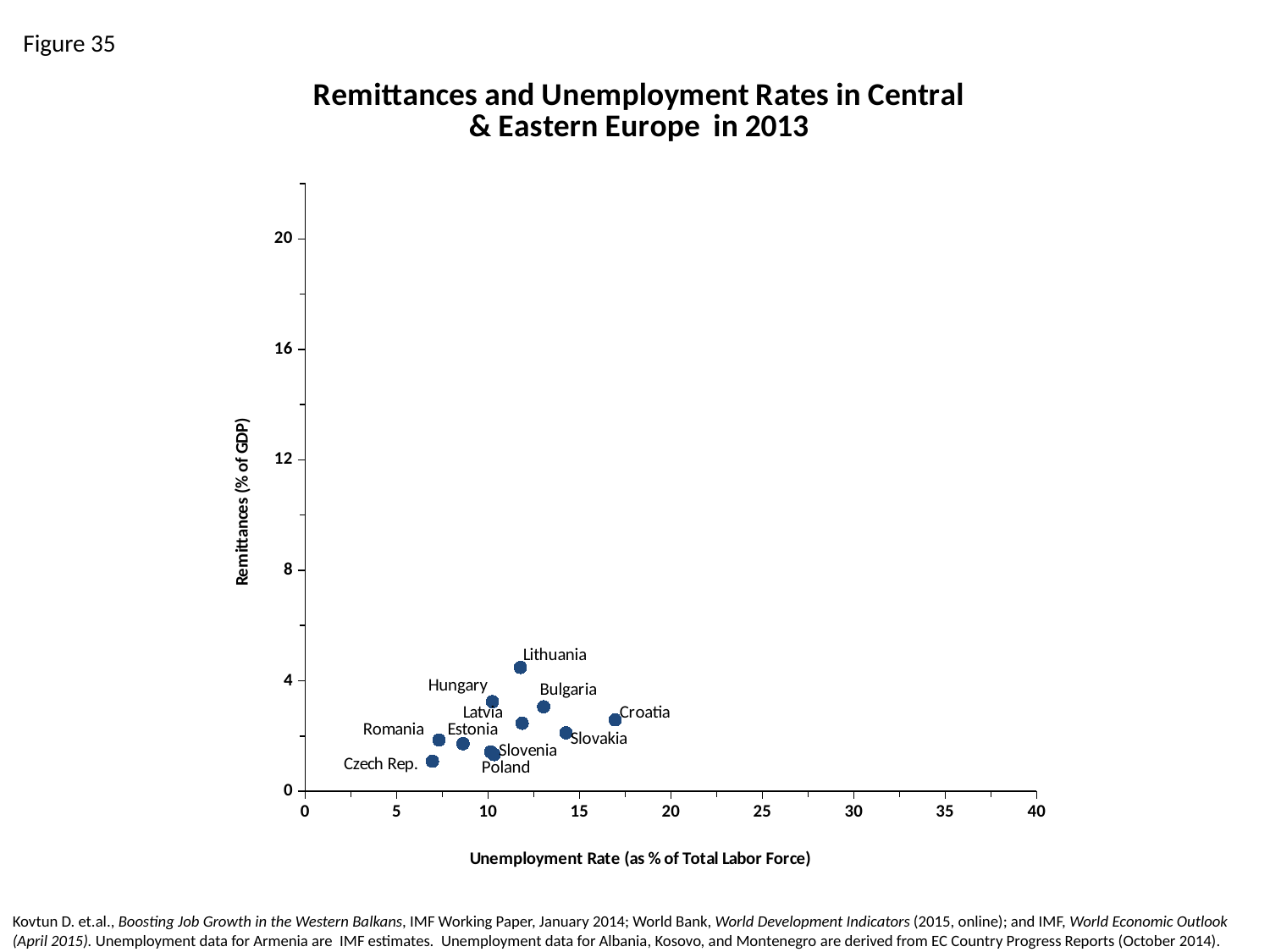

Figure 35

### Chart: Remittances and Unemployment Rates in Central & Eastern Europe  in 2013

| Category |  |  |
|---|---|---|
Kovtun D. et.al., Boosting Job Growth in the Western Balkans, IMF Working Paper, January 2014; World Bank, World Development Indicators (2015, online); and IMF, World Economic Outlook (April 2015). Unemployment data for Armenia are  IMF estimates.  Unemployment data for Albania, Kosovo, and Montenegro are derived from EC Country Progress Reports (October 2014).